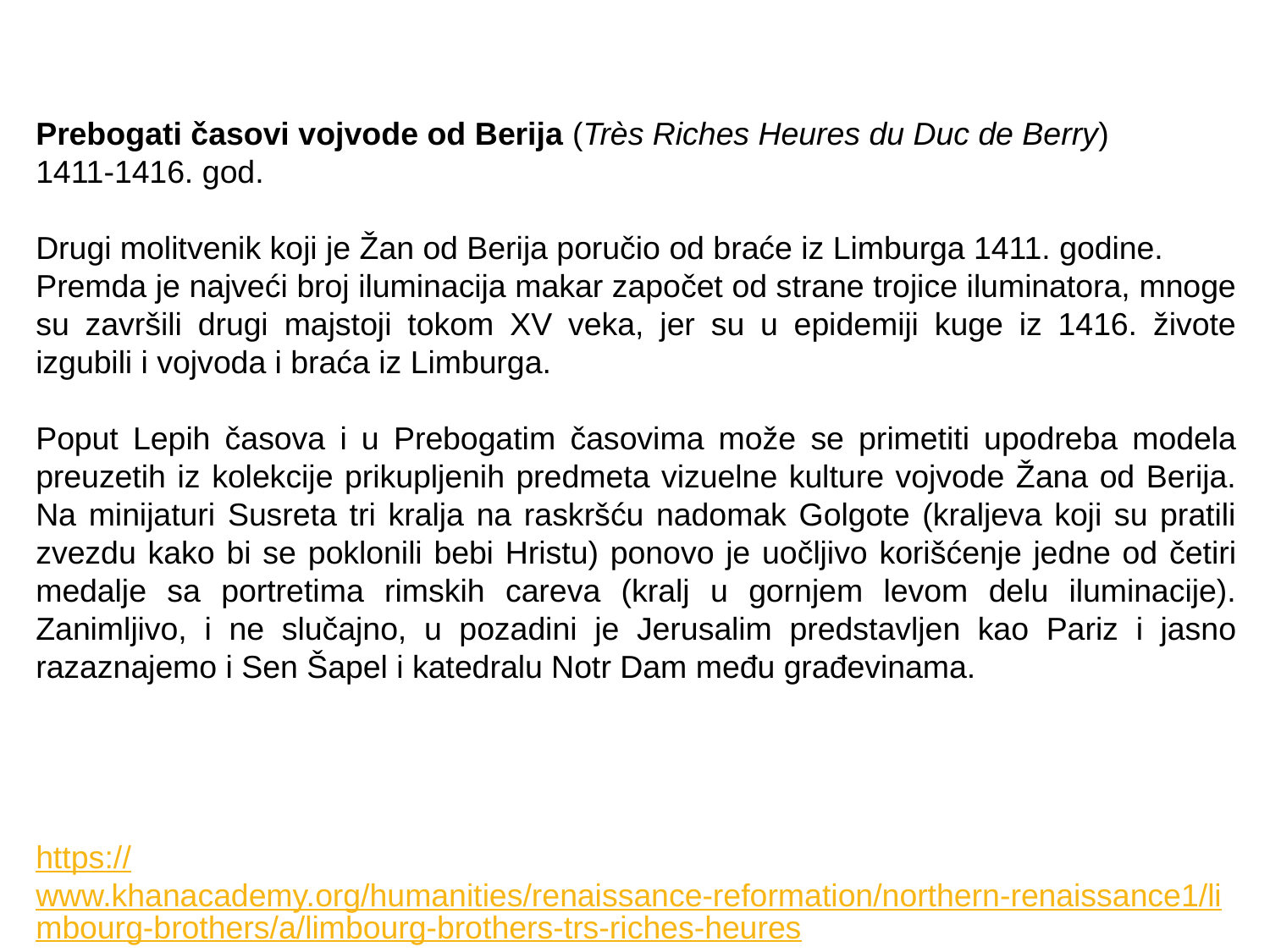

Prebogati časovi vojvode od Berija (Très Riches Heures du Duc de Berry)
1411-1416. god.

Drugi molitvenik koji je Žan od Berija poručio od braće iz Limburga 1411. godine.
Premda je najveći broj iluminacija makar započet od strane trojice iluminatora, mnoge su završili drugi majstoji tokom XV veka, jer su u epidemiji kuge iz 1416. živote izgubili i vojvoda i braća iz Limburga.

Poput Lepih časova i u Prebogatim časovima može se primetiti upodreba modela preuzetih iz kolekcije prikupljenih predmeta vizuelne kulture vojvode Žana od Berija. Na minijaturi Susreta tri kralja na raskršću nadomak Golgote (kraljeva koji su pratili zvezdu kako bi se poklonili bebi Hristu) ponovo je uočljivo korišćenje jedne od četiri medalje sa portretima rimskih careva (kralj u gornjem levom delu iluminacije). Zanimljivo, i ne slučajno, u pozadini je Jerusalim predstavljen kao Pariz i jasno razaznajemo i Sen Šapel i katedralu Notr Dam među građevinama.

https://www.khanacademy.org/humanities/renaissance-reformation/northern-renaissance1/limbourg-brothers/a/limbourg-brothers-trs-riches-heures